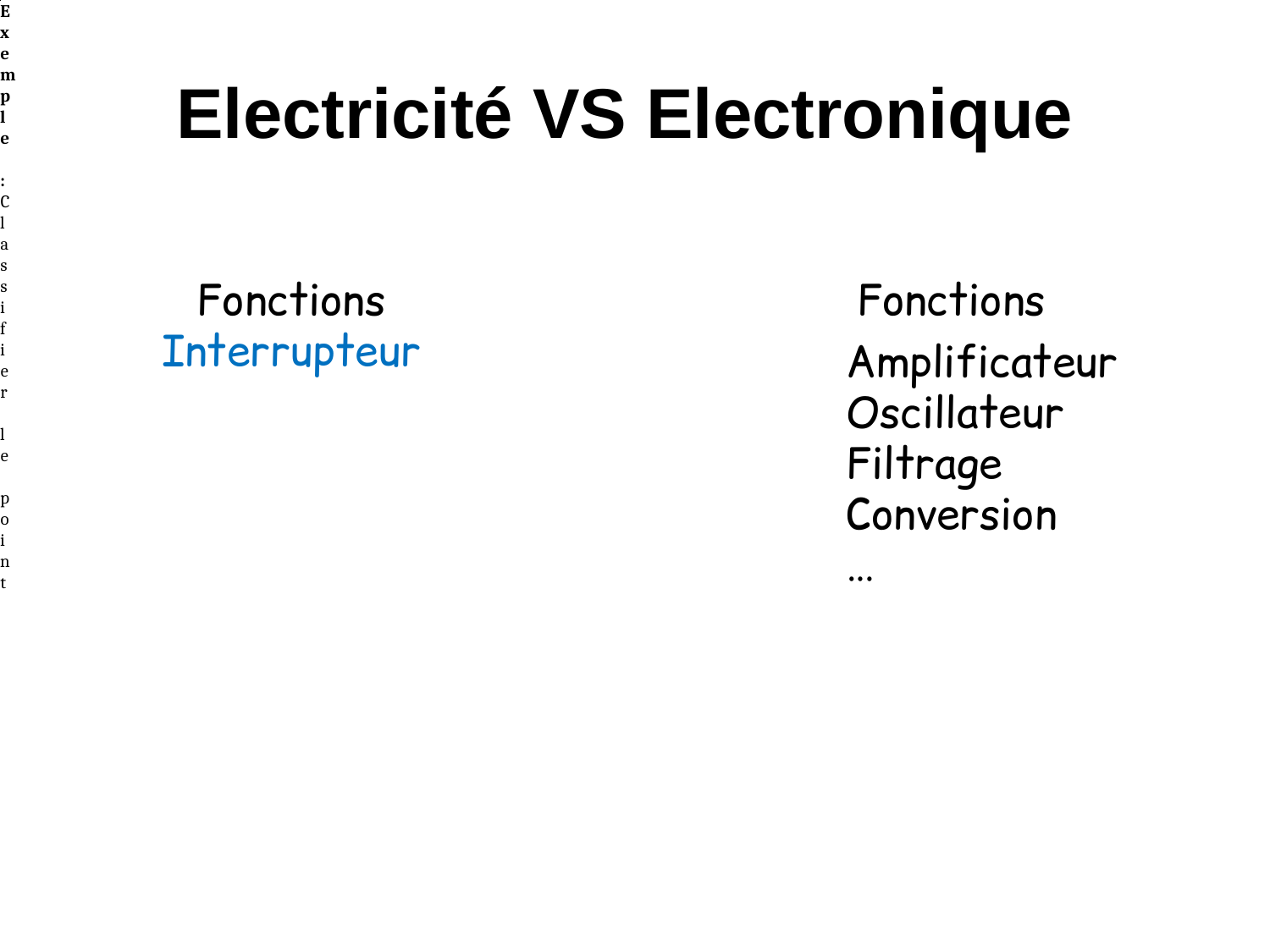

Exemple :
Classifier le point
Electricité VS Electronique

Fonctions
Interrupteur
Fonctions

Amplificateur
Oscillateur
Filtrage
Conversion
…